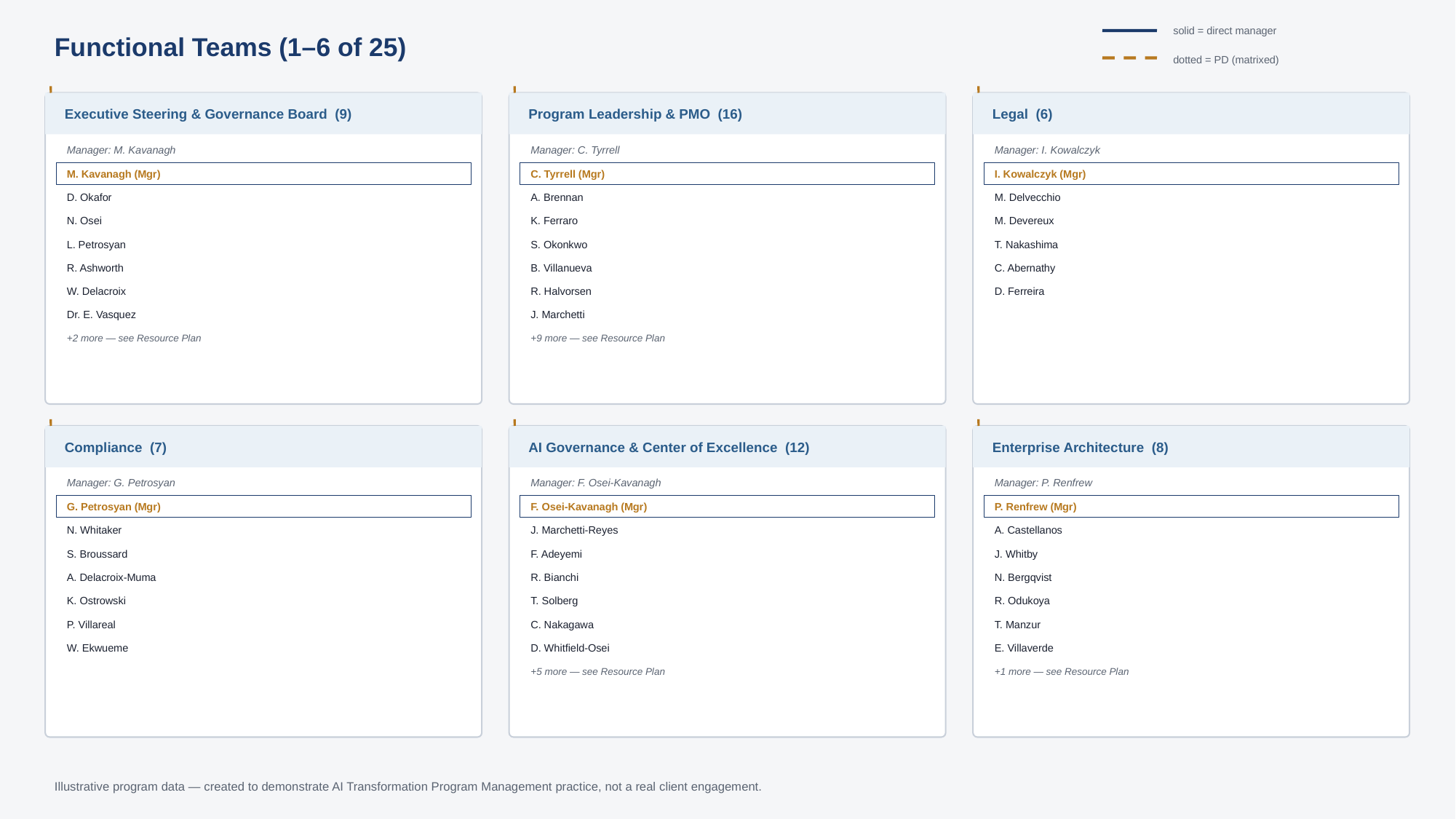

solid = direct manager
Functional Teams (1–6 of 25)

dotted = PD (matrixed)

Executive Steering & Governance Board  (9)
Program Leadership & PMO  (16)
Legal  (6)
Manager: M. Kavanagh
Manager: C. Tyrrell
Manager: I. Kowalczyk
M. Kavanagh (Mgr)
C. Tyrrell (Mgr)
I. Kowalczyk (Mgr)
D. Okafor
A. Brennan
M. Delvecchio
N. Osei
K. Ferraro
M. Devereux
L. Petrosyan
S. Okonkwo
T. Nakashima
R. Ashworth
B. Villanueva
C. Abernathy
W. Delacroix
R. Halvorsen
D. Ferreira
Dr. E. Vasquez
J. Marchetti
+2 more — see Resource Plan
+9 more — see Resource Plan

Compliance  (7)
AI Governance & Center of Excellence  (12)
Enterprise Architecture  (8)
Manager: G. Petrosyan
Manager: F. Osei-Kavanagh
Manager: P. Renfrew
G. Petrosyan (Mgr)
F. Osei-Kavanagh (Mgr)
P. Renfrew (Mgr)
N. Whitaker
J. Marchetti-Reyes
A. Castellanos
S. Broussard
F. Adeyemi
J. Whitby
A. Delacroix-Muma
R. Bianchi
N. Bergqvist
K. Ostrowski
T. Solberg
R. Odukoya
P. Villareal
C. Nakagawa
T. Manzur
W. Ekwueme
D. Whitfield-Osei
E. Villaverde
+5 more — see Resource Plan
+1 more — see Resource Plan
Illustrative program data — created to demonstrate AI Transformation Program Management practice, not a real client engagement.